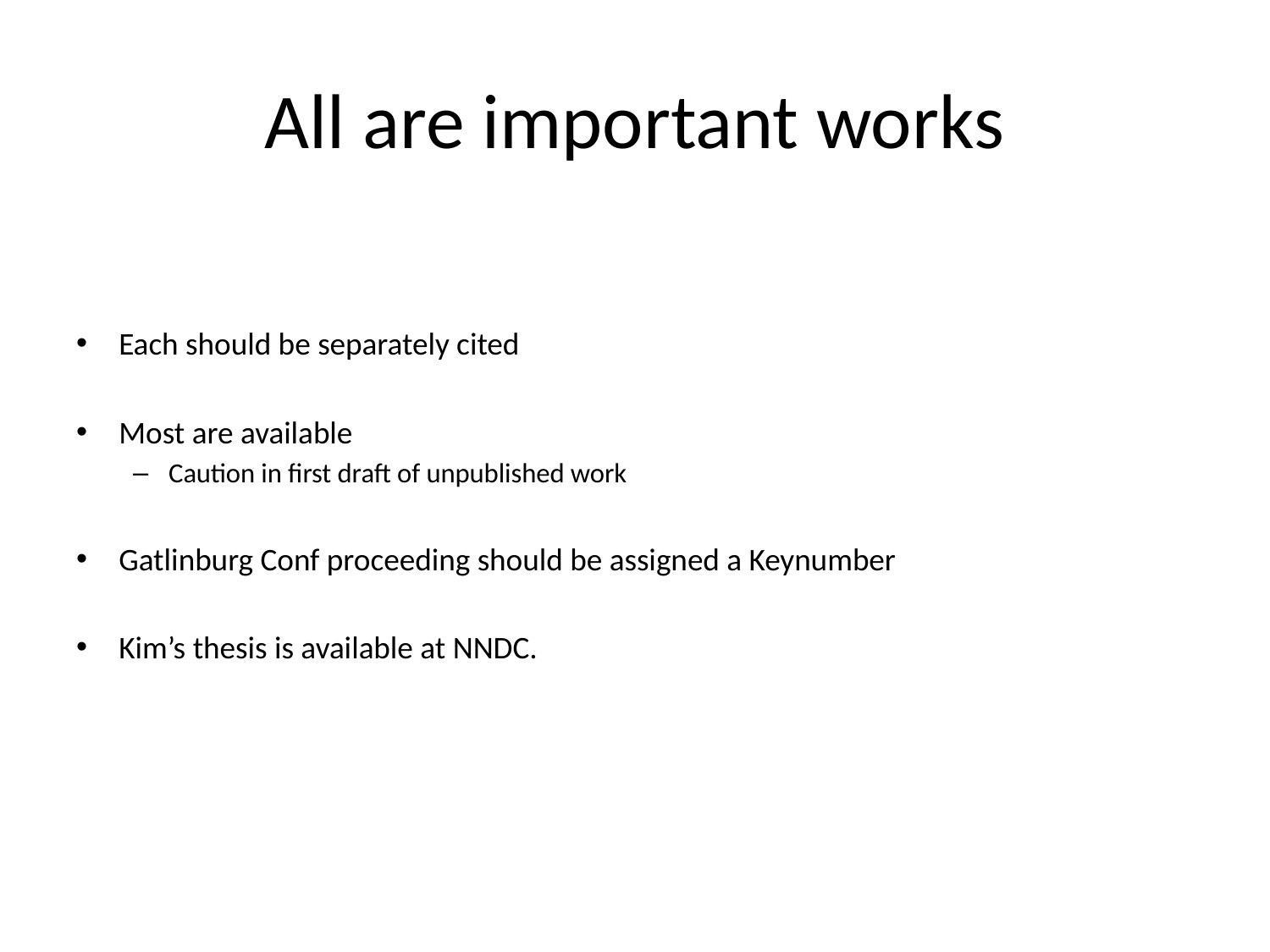

# All are important works
Each should be separately cited

Most are available
Caution in first draft of unpublished work

Gatlinburg Conf proceeding should be assigned a Keynumber

Kim’s thesis is available at NNDC.